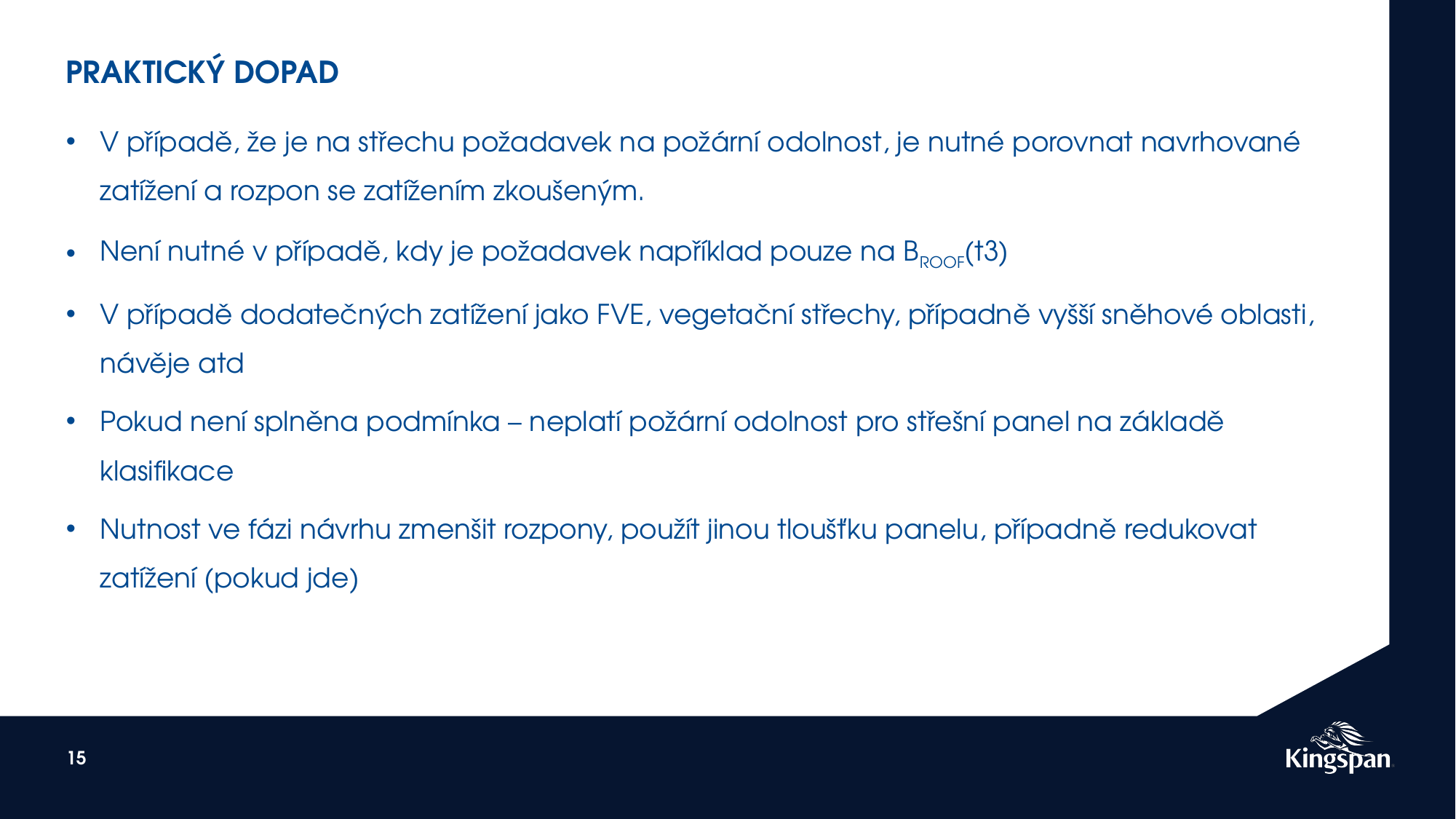

# Praktický dopad

V případě, že je na střechu požadavek na požární odolnost, je nutné porovnat navrhované zatížení a rozpon se zatížením zkoušeným.
Není nutné v případě, kdy je požadavek například pouze na BROOF(t3)
V případě dodatečných zatížení jako FVE, vegetační střechy, případně vyšší sněhové oblasti, návěje atd
Pokud není splněna podmínka – neplatí požární odolnost pro střešní panel na základě klasifikace
Nutnost ve fázi návrhu zmenšit rozpony, použít jinou tloušťku panelu, případně redukovat zatížení (pokud jde)

15